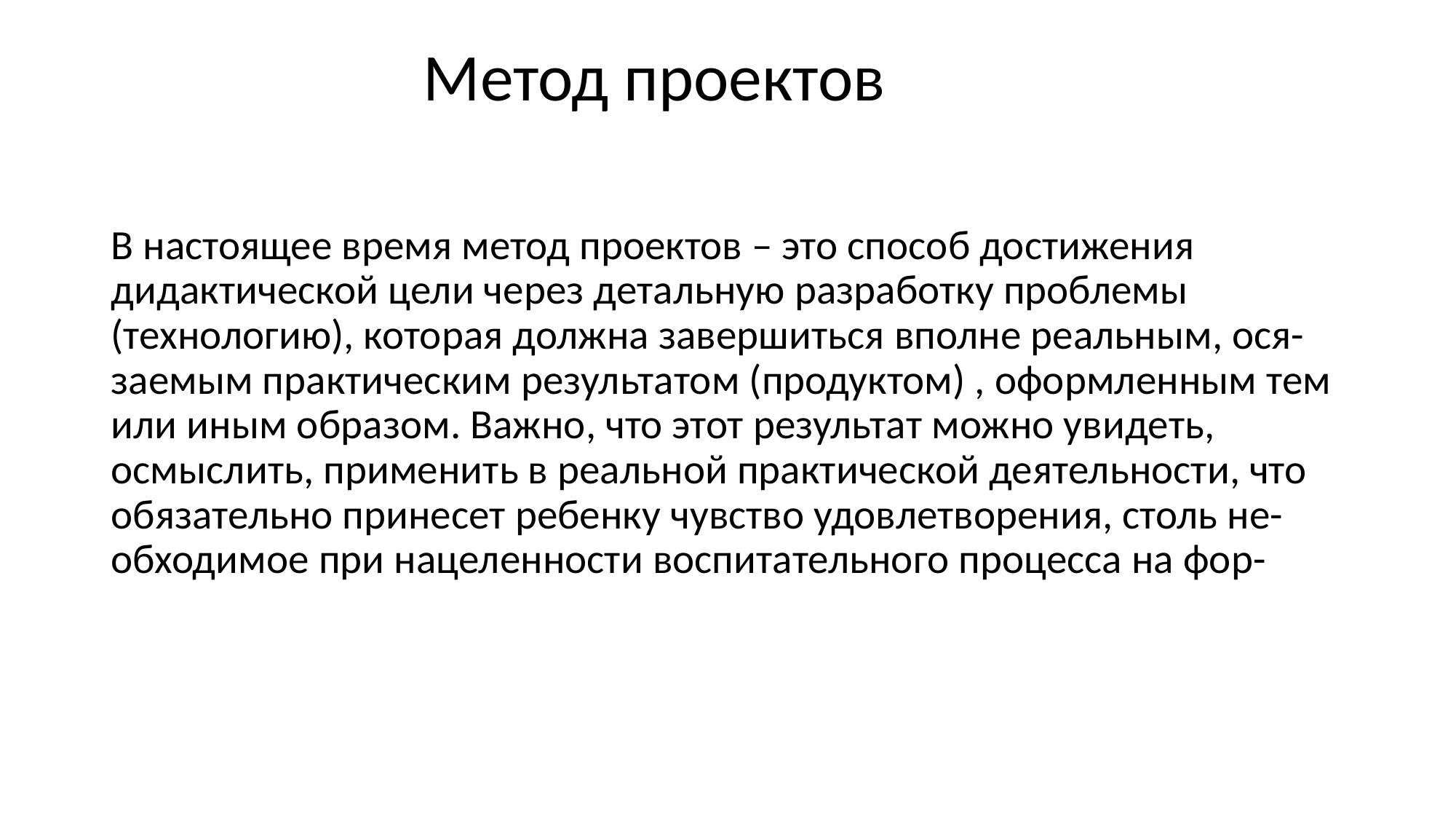

# Метод проектов
В настоящее время метод проектов – это способ достижения
дидактической цели через детальную разработку проблемы
(технологию), которая должна завершиться вполне реальным, ося-
заемым практическим результатом (продуктом) , оформленным тем
или иным образом. Важно, что этот результат можно увидеть,
осмыслить, применить в реальной практической деятельности, что
обязательно принесет ребенку чувство удовлетворения, столь не-
обходимое при нацеленности воспитательного процесса на фор-